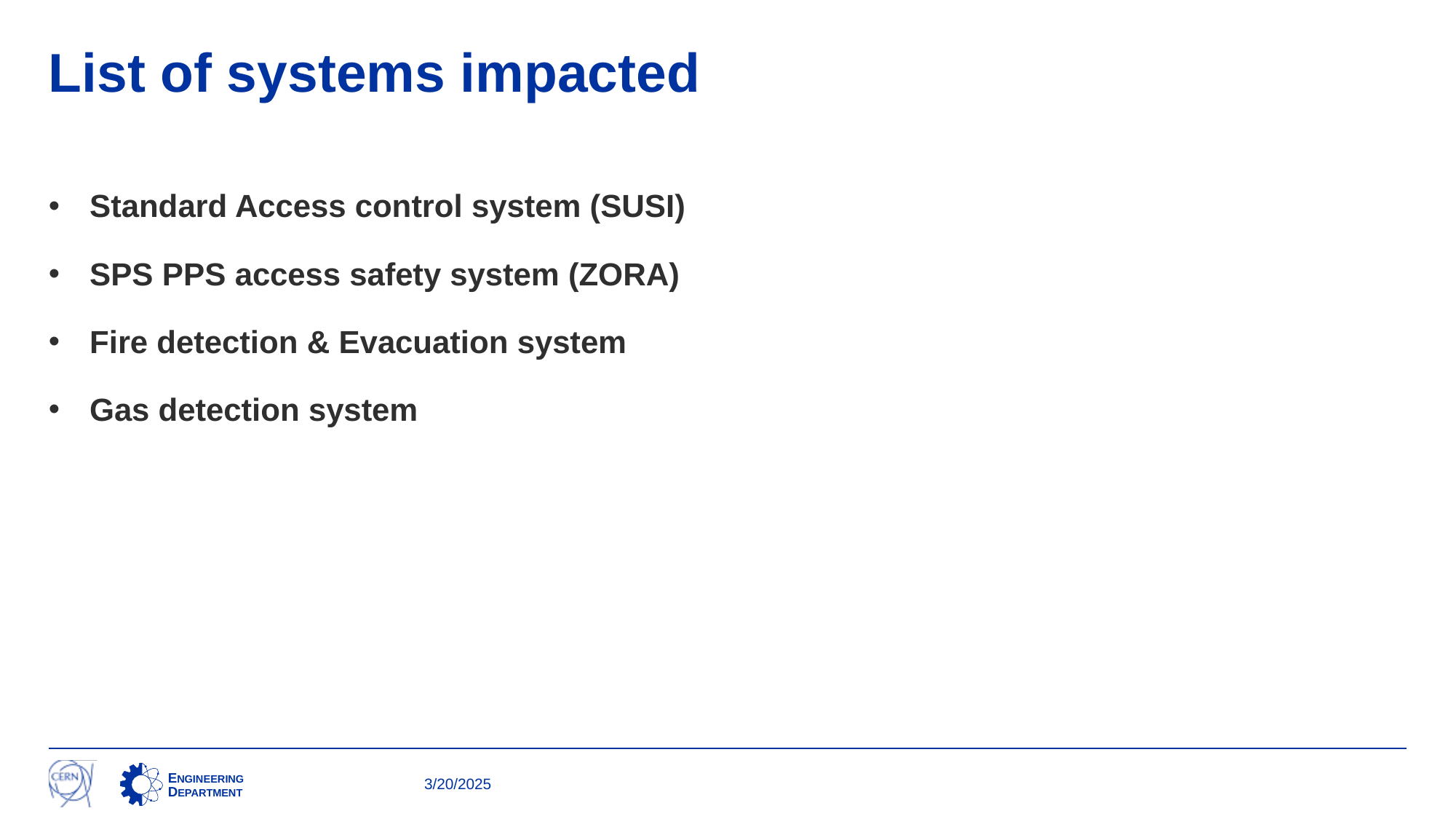

# List of systems impacted
Standard Access control system (SUSI)
SPS PPS access safety system (ZORA)
Fire detection & Evacuation system
Gas detection system
3/20/2025